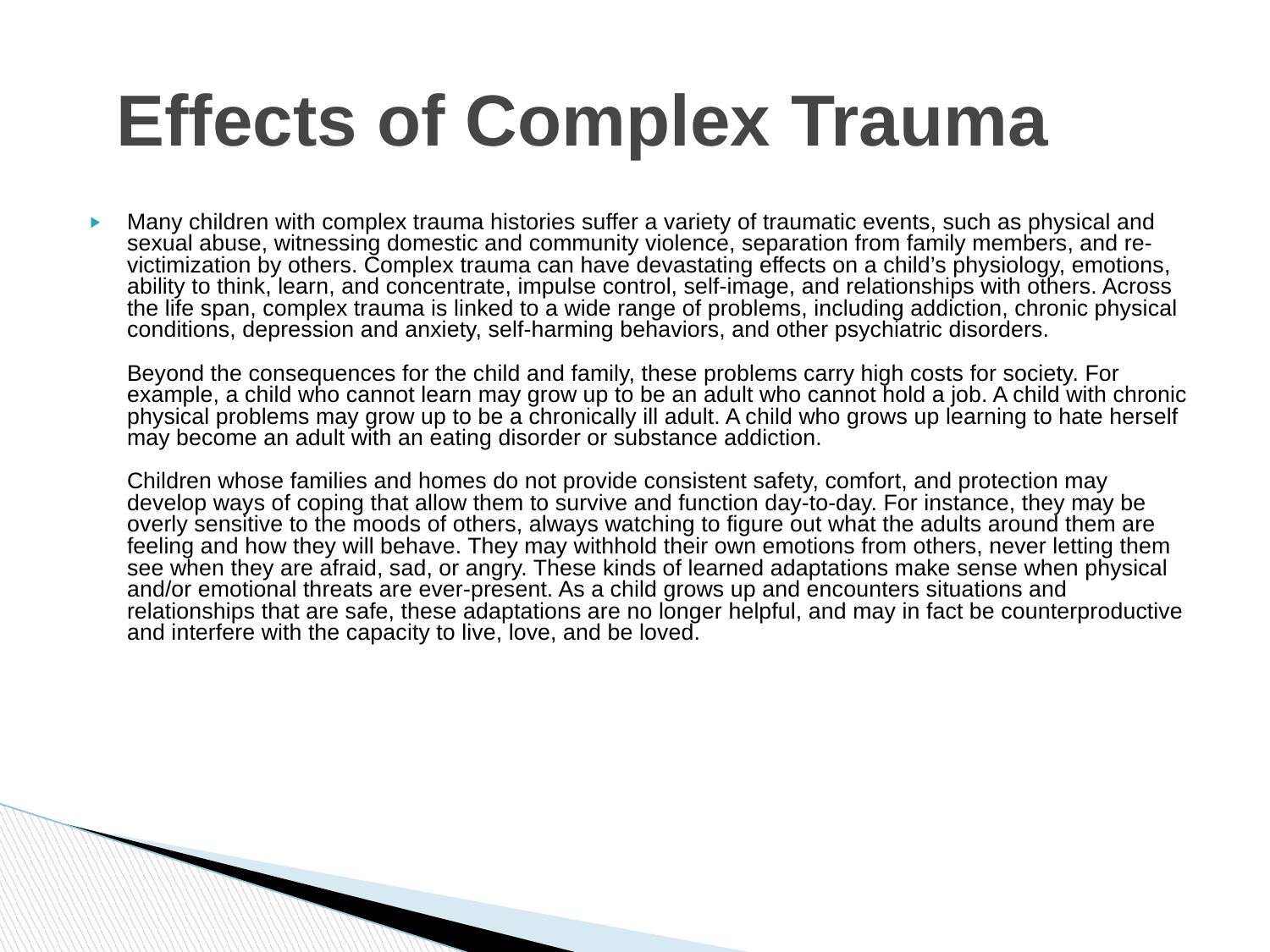

# Effects of Complex Trauma
Many children with complex trauma histories suffer a variety of traumatic events, such as physical and sexual abuse, witnessing domestic and community violence, separation from family members, and re-victimization by others. Complex trauma can have devastating effects on a child’s physiology, emotions, ability to think, learn, and concentrate, impulse control, self-image, and relationships with others. Across the life span, complex trauma is linked to a wide range of problems, including addiction, chronic physical conditions, depression and anxiety, self-harming behaviors, and other psychiatric disorders.       
 
Beyond the consequences for the child and family, these problems carry high costs for society. For example, a child who cannot learn may grow up to be an adult who cannot hold a job. A child with chronic physical problems may grow up to be a chronically ill adult. A child who grows up learning to hate herself may become an adult with an eating disorder or substance addiction.       
 
Children whose families and homes do not provide consistent safety, comfort, and protection may develop ways of coping that allow them to survive and function day-to-day. For instance, they may be overly sensitive to the moods of others, always watching to figure out what the adults around them are feeling and how they will behave. They may withhold their own emotions from others, never letting them see when they are afraid, sad, or angry. These kinds of learned adaptations make sense when physical and/or emotional threats are ever-present. As a child grows up and encounters situations and relationships that are safe, these adaptations are no longer helpful, and may in fact be counterproductive and interfere with the capacity to live, love, and be loved.